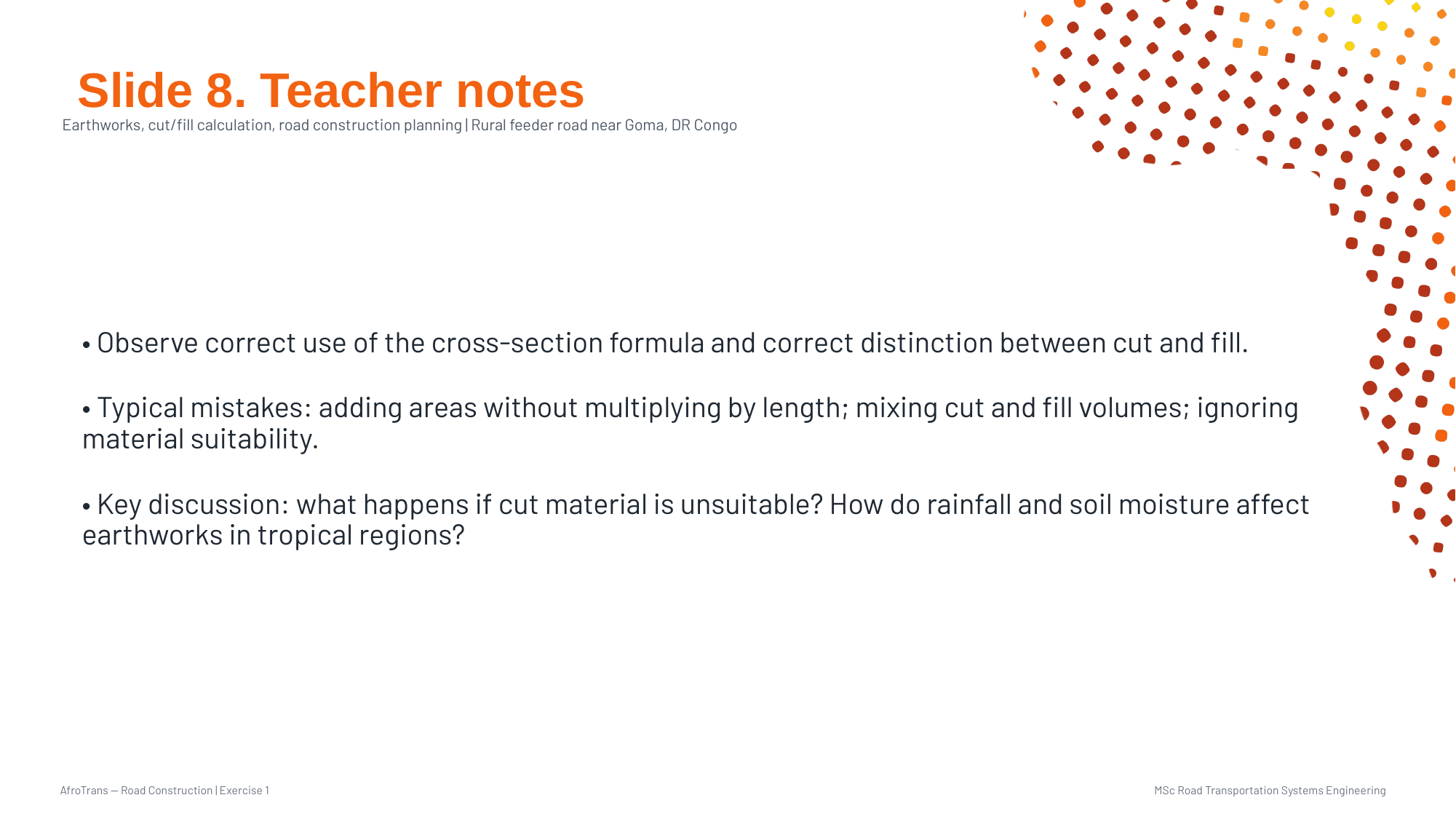

# Slide 8. Teacher notes
Earthworks, cut/fill calculation, road construction planning | Rural feeder road near Goma, DR Congo
• Observe correct use of the cross-section formula and correct distinction between cut and fill.
• Typical mistakes: adding areas without multiplying by length; mixing cut and fill volumes; ignoring material suitability.
• Key discussion: what happens if cut material is unsuitable? How do rainfall and soil moisture affect earthworks in tropical regions?
AfroTrans — Road Construction | Exercise 1
MSc Road Transportation Systems Engineering